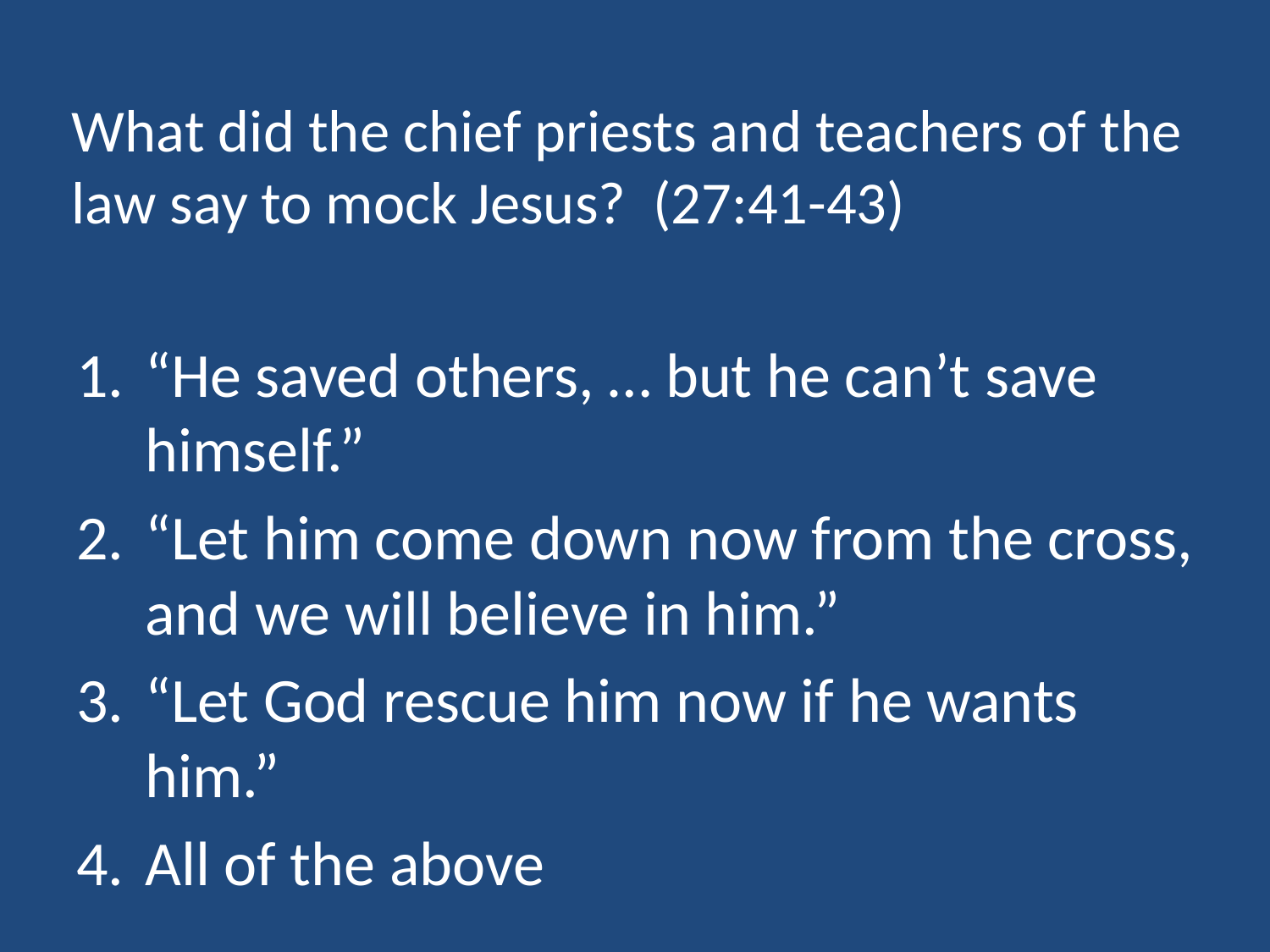

# What did the chief priests and teachers of the law say to mock Jesus?  (27:41-43)
“He saved others, … but he can’t save himself.”
“Let him come down now from the cross, and we will believe in him.”
“Let God rescue him now if he wants him.”
All of the above